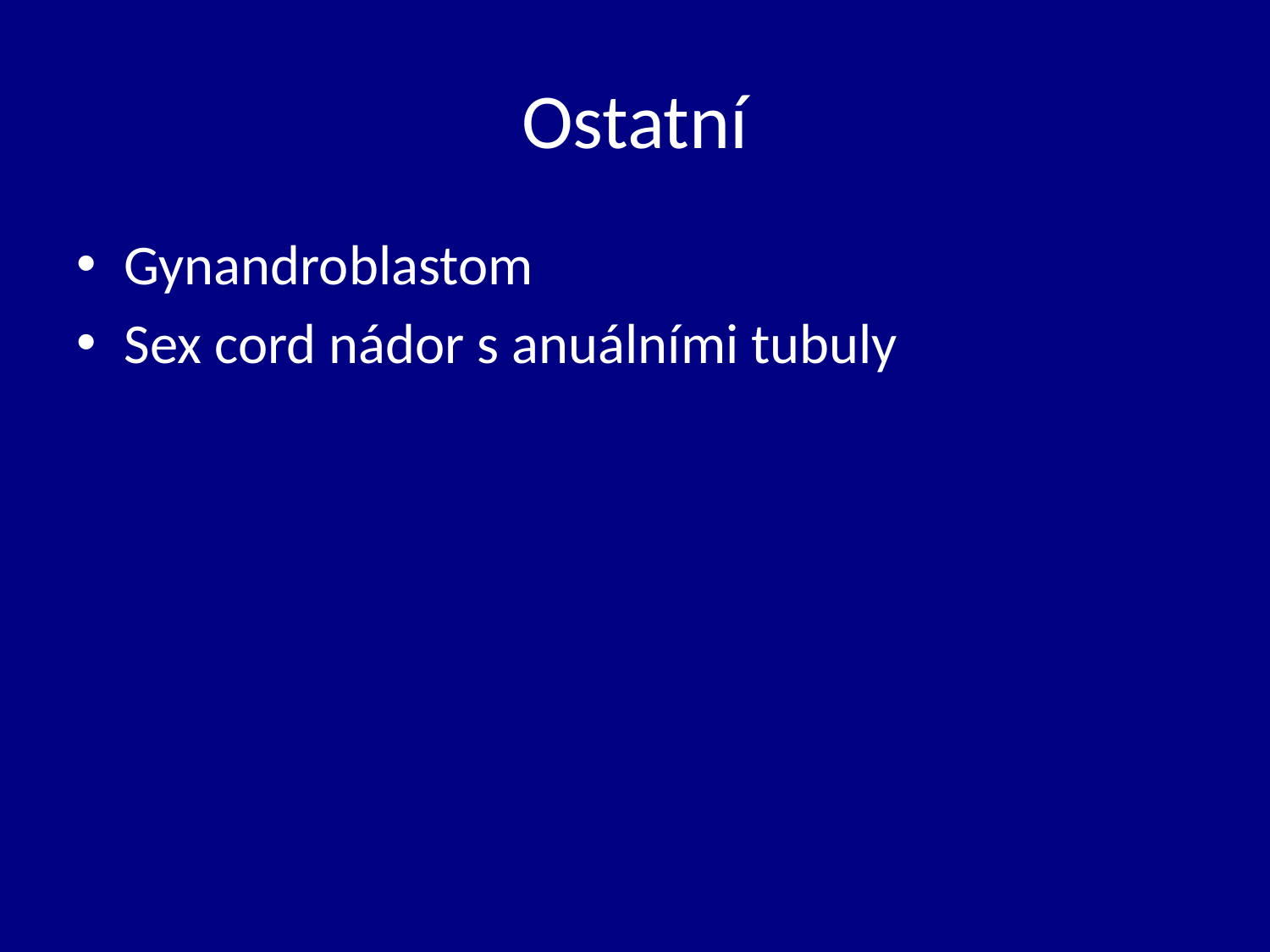

# Ostatní
Gynandroblastom
Sex cord nádor s anuálními tubuly